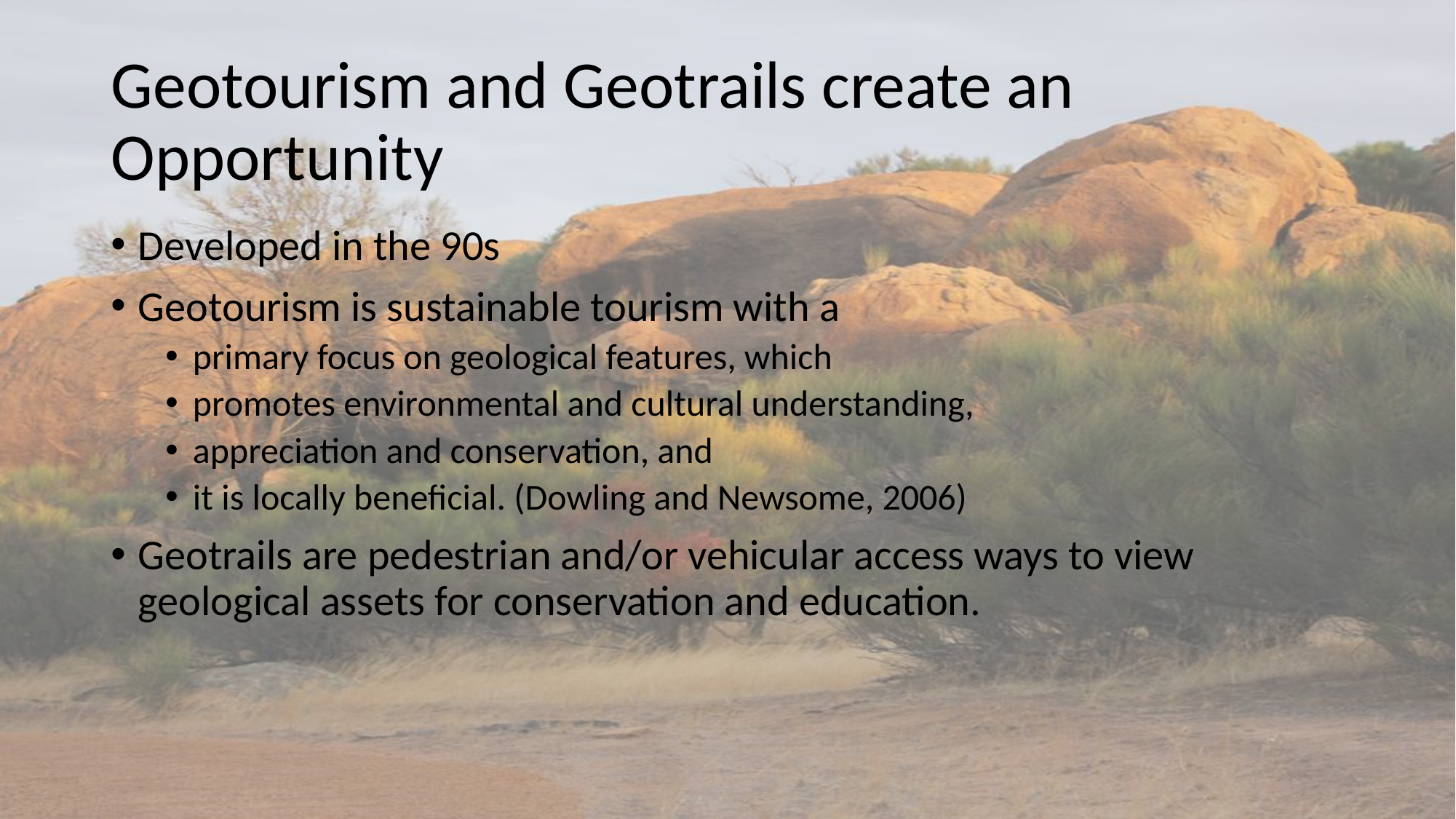

# Geotourism and Geotrails create an Opportunity
Developed in the 90s
Geotourism is sustainable tourism with a
primary focus on geological features, which
promotes environmental and cultural understanding,
appreciation and conservation, and
it is locally beneficial. (Dowling and Newsome, 2006)
Geotrails are pedestrian and/or vehicular access ways to view geological assets for conservation and education.